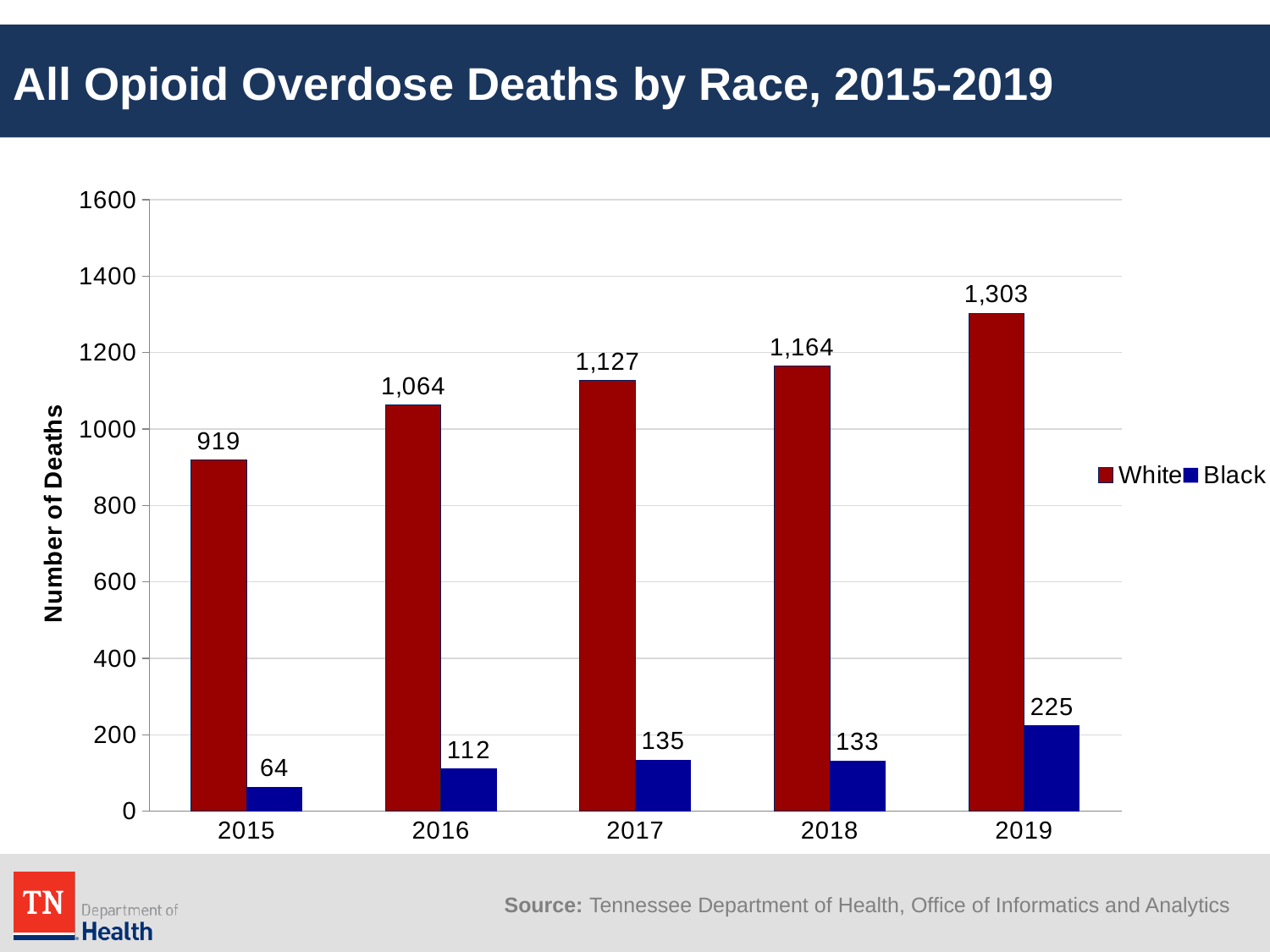

# All Opioid Overdose Deaths by Race, 2015-2019

### Chart

| Category | White | Black |
|---|---|---|
| 2015 | 919.0 | 64.0 |
| 2016 | 1064.0 | 112.0 |
| 2017 | 1127.0 | 135.0 |
| 2018 | 1164.0 | 133.0 |
| 2019 | 1303.0 | 225.0 |
Source: Tennessee Department of Health, Office of Informatics and Analytics